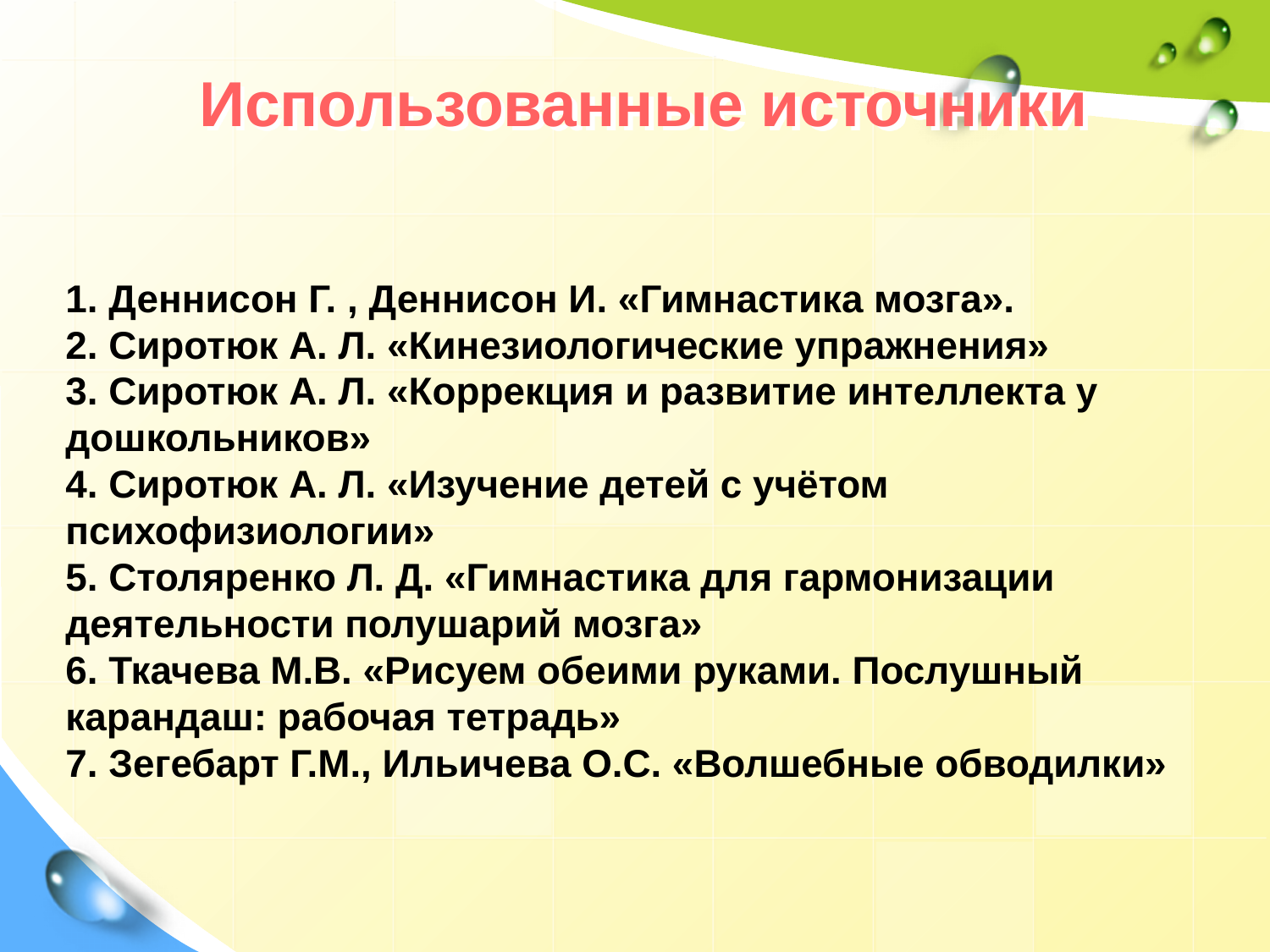

# Использованные источники

1. Деннисон Г. , Деннисон И. «Гимнастика мозга».
2. Сиротюк А. Л. «Кинезиологические упражнения»
3. Сиротюк А. Л. «Коррекция и развитие интеллекта у дошкольников»
4. Сиротюк А. Л. «Изучение детей с учётом психофизиологии»
5. Столяренко Л. Д. «Гимнастика для гармонизации деятельности полушарий мозга»
6. Ткачева М.В. «Рисуем обеими руками. Послушный карандаш: рабочая тетрадь»
7. Зегебарт Г.М., Ильичева О.С. «Волшебные обводилки»